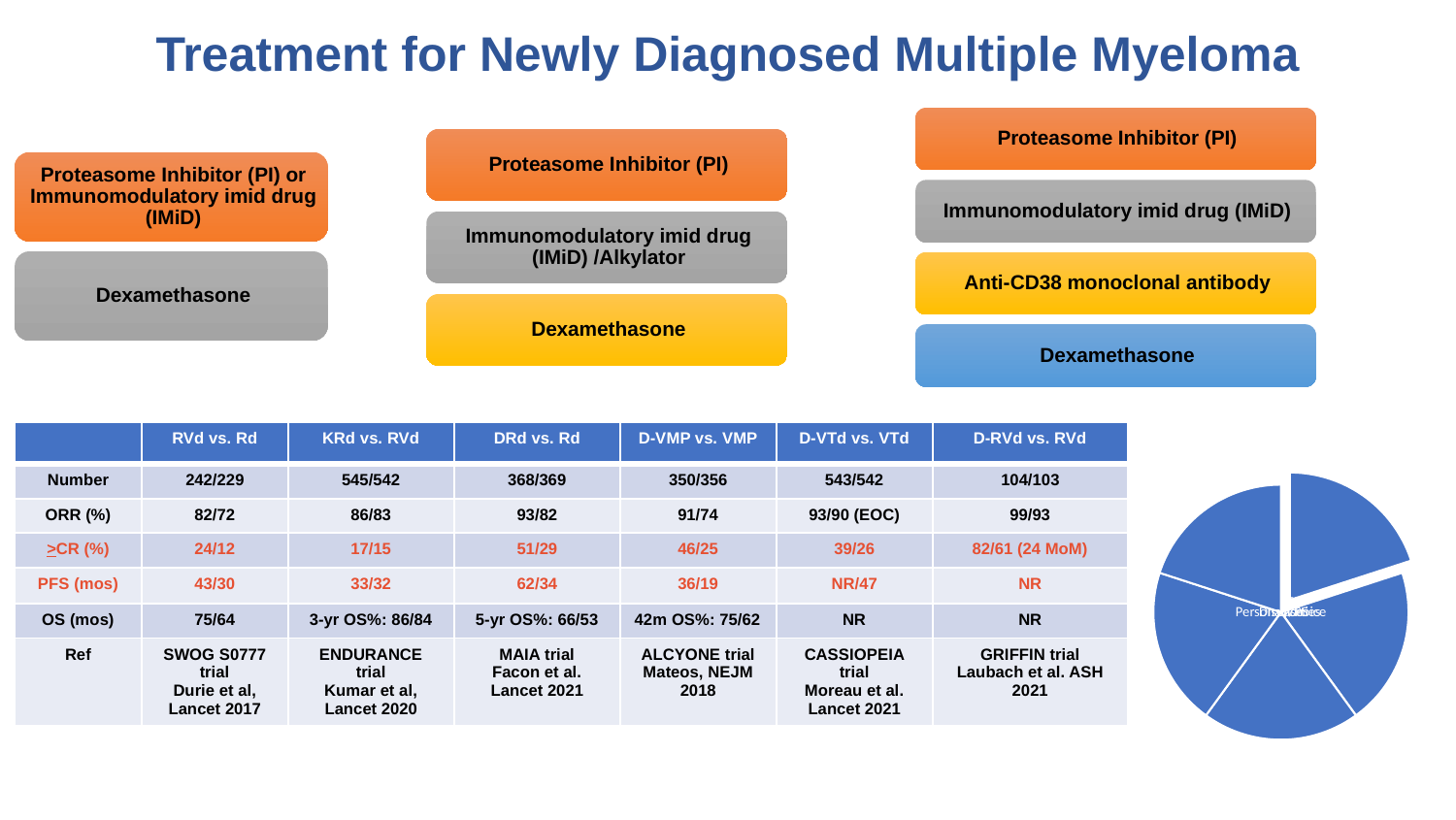

Treatment for Newly Diagnosed Multiple Myeloma
Proteasome Inhibitor (PI)
Immunomodulatory imid drug (IMiD)
Anti-CD38 monoclonal antibody
Dexamethasone
Proteasome Inhibitor (PI)
Immunomodulatory imid drug (IMiD) /Alkylator
Dexamethasone
Proteasome Inhibitor (PI) or Immunomodulatory imid drug (IMiD)
Dexamethasone
|  | RVd vs. Rd | KRd vs. RVd | DRd vs. Rd | D-VMP vs. VMP | D-VTd vs. VTd | D-RVd vs. RVd |
| --- | --- | --- | --- | --- | --- | --- |
| Number | 242/229 | 545/542 | 368/369 | 350/356 | 543/542 | 104/103 |
| ORR (%) | 82/72 | 86/83 | 93/82 | 91/74 | 93/90 (EOC) | 99/93 |
| >CR (%) | 24/12 | 17/15 | 51/29 | 46/25 | 39/26 | 82/61 (24 MoM) |
| PFS (mos) | 43/30 | 33/32 | 62/34 | 36/19 | NR/47 | NR |
| OS (mos) | 75/64 | 3-yr OS%: 86/84 | 5-yr OS%: 66/53 | 42m OS%: 75/62 | NR | NR |
| Ref | SWOG S0777 trial Durie et al, Lancet 2017 | ENDURANCE trial Kumar et al, Lancet 2020 | MAIA trial Facon et al. Lancet 2021 | ALCYONE trial Mateos, NEJM 2018 | CASSIOPEIA trial Moreau et al. Lancet 2021 | GRIFFIN trial Laubach et al. ASH 2021 |
TRANSPLANT?
Age
Frailty/PS
Comorbidities
Disease
Personal Choice